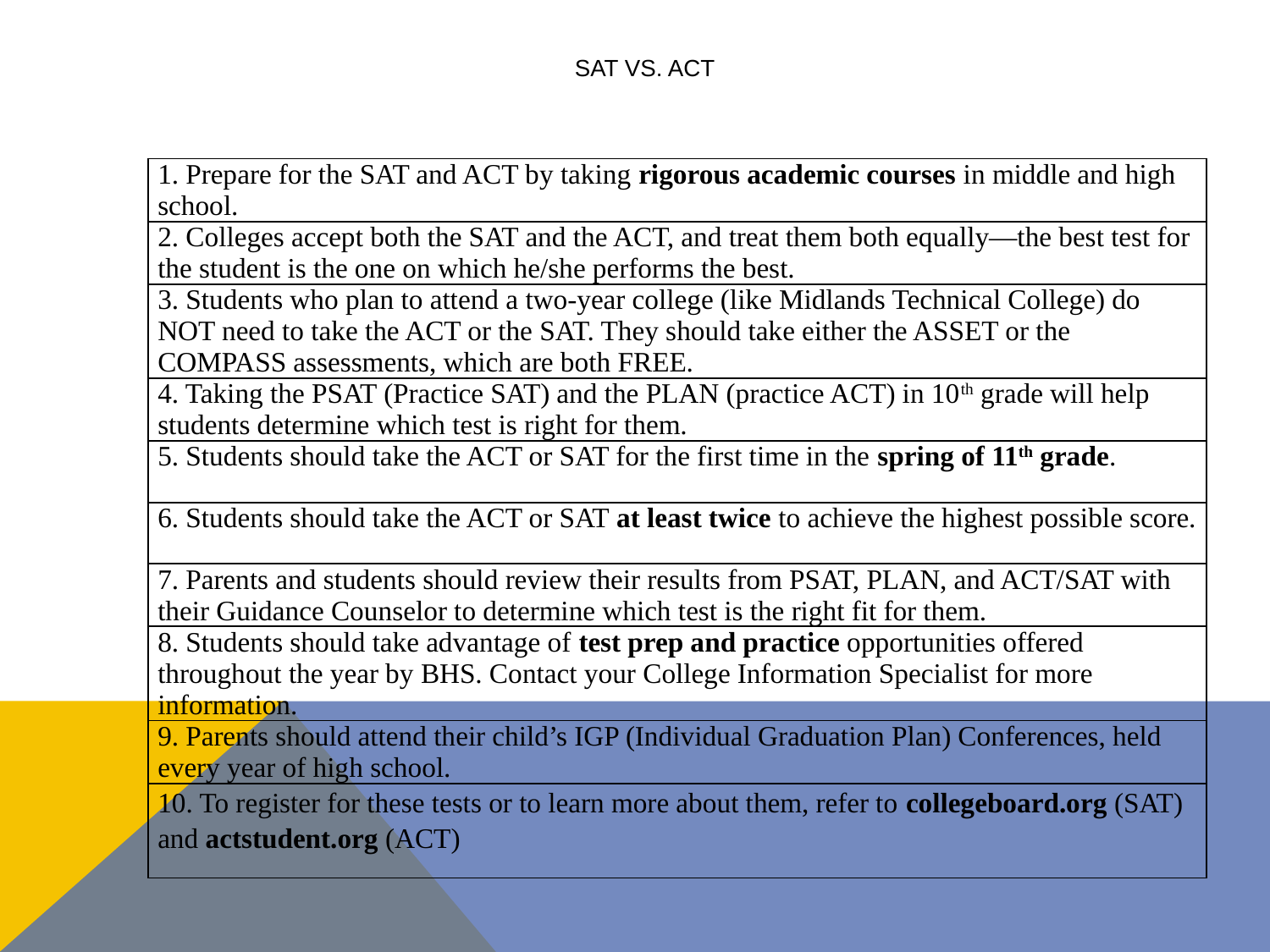

# SAT vs. ACT
| 1. Prepare for the SAT and ACT by taking rigorous academic courses in middle and high school. |
| --- |
| 2. Colleges accept both the SAT and the ACT, and treat them both equally—the best test for the student is the one on which he/she performs the best. |
| 3. Students who plan to attend a two-year college (like Midlands Technical College) do NOT need to take the ACT or the SAT. They should take either the ASSET or the COMPASS assessments, which are both FREE. |
| 4. Taking the PSAT (Practice SAT) and the PLAN (practice ACT) in 10th grade will help students determine which test is right for them. |
| 5. Students should take the ACT or SAT for the first time in the spring of 11th grade. |
| 6. Students should take the ACT or SAT at least twice to achieve the highest possible score. |
| 7. Parents and students should review their results from PSAT, PLAN, and ACT/SAT with their Guidance Counselor to determine which test is the right fit for them. |
| 8. Students should take advantage of test prep and practice opportunities offered throughout the year by BHS. Contact your College Information Specialist for more information. |
| 9. Parents should attend their child’s IGP (Individual Graduation Plan) Conferences, held every year of high school. |
| 10. To register for these tests or to learn more about them, refer to collegeboard.org (SAT) and actstudent.org (ACT) |